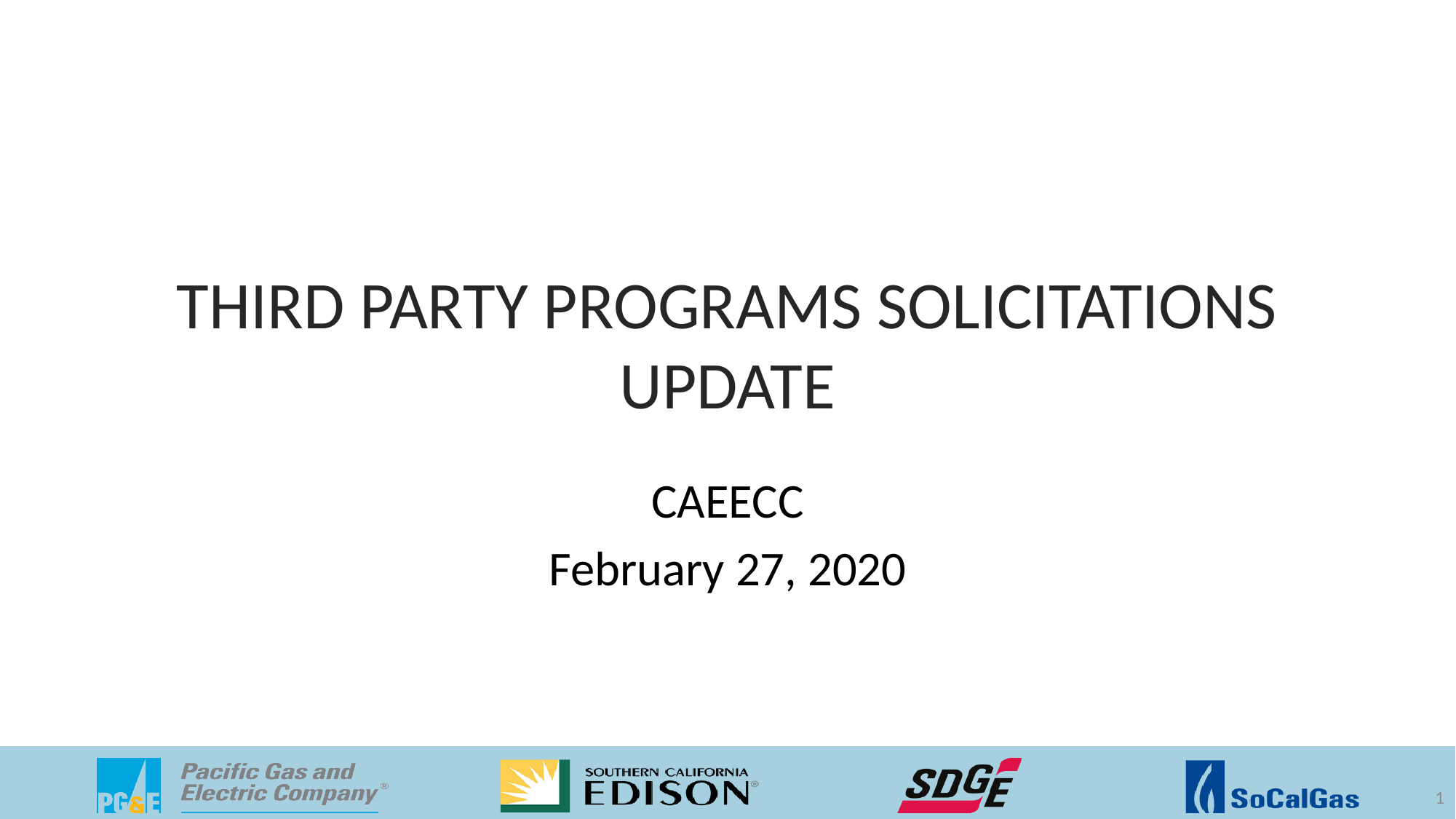

# third party programs solicitations update
CAEECC
February 27, 2020
1